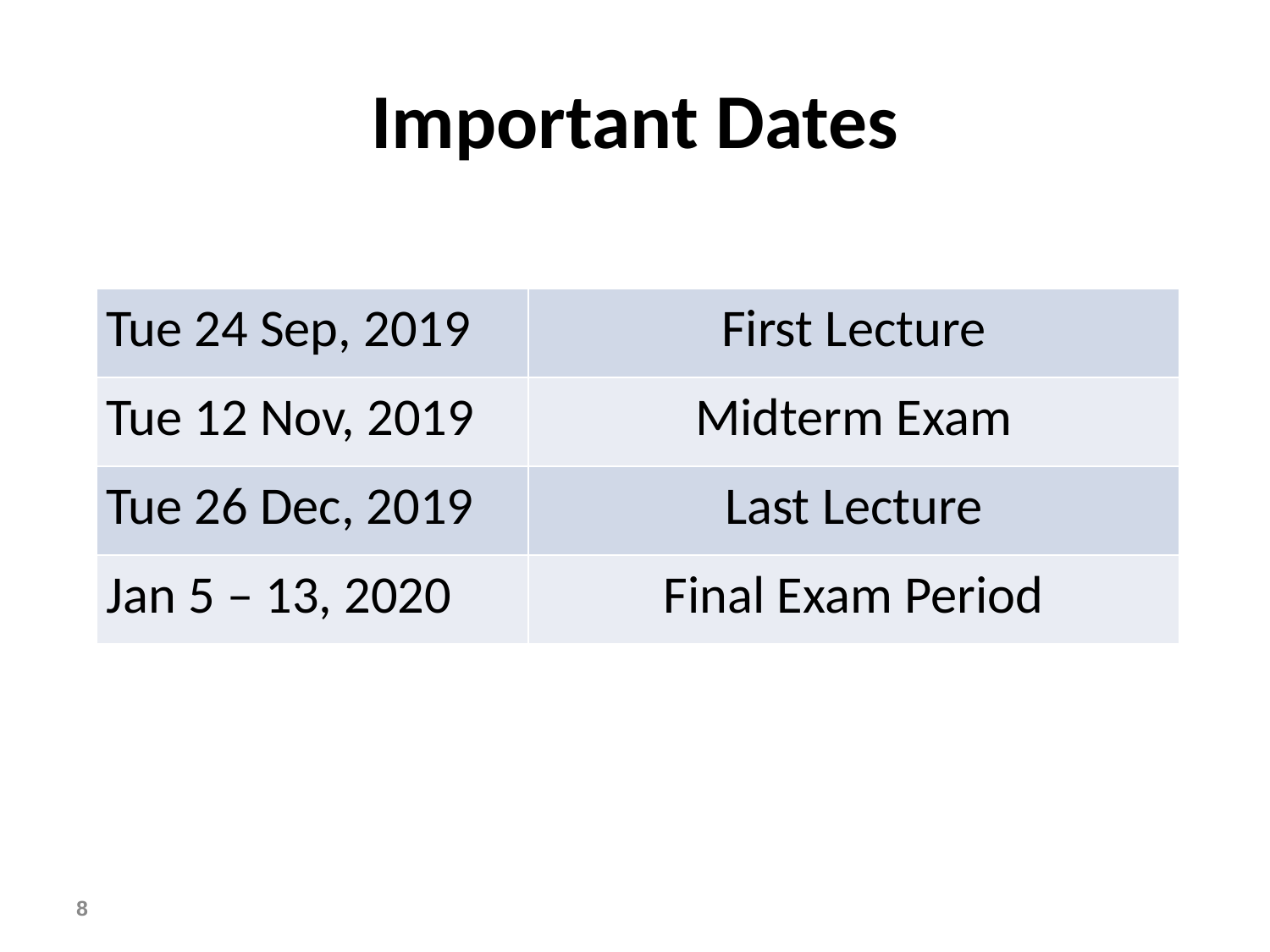

# Important Dates
| Tue 24 Sep, 2019 | First Lecture |
| --- | --- |
| Tue 12 Nov, 2019 | Midterm Exam |
| Tue 26 Dec, 2019 | Last Lecture |
| Jan 5 – 13, 2020 | Final Exam Period |
8